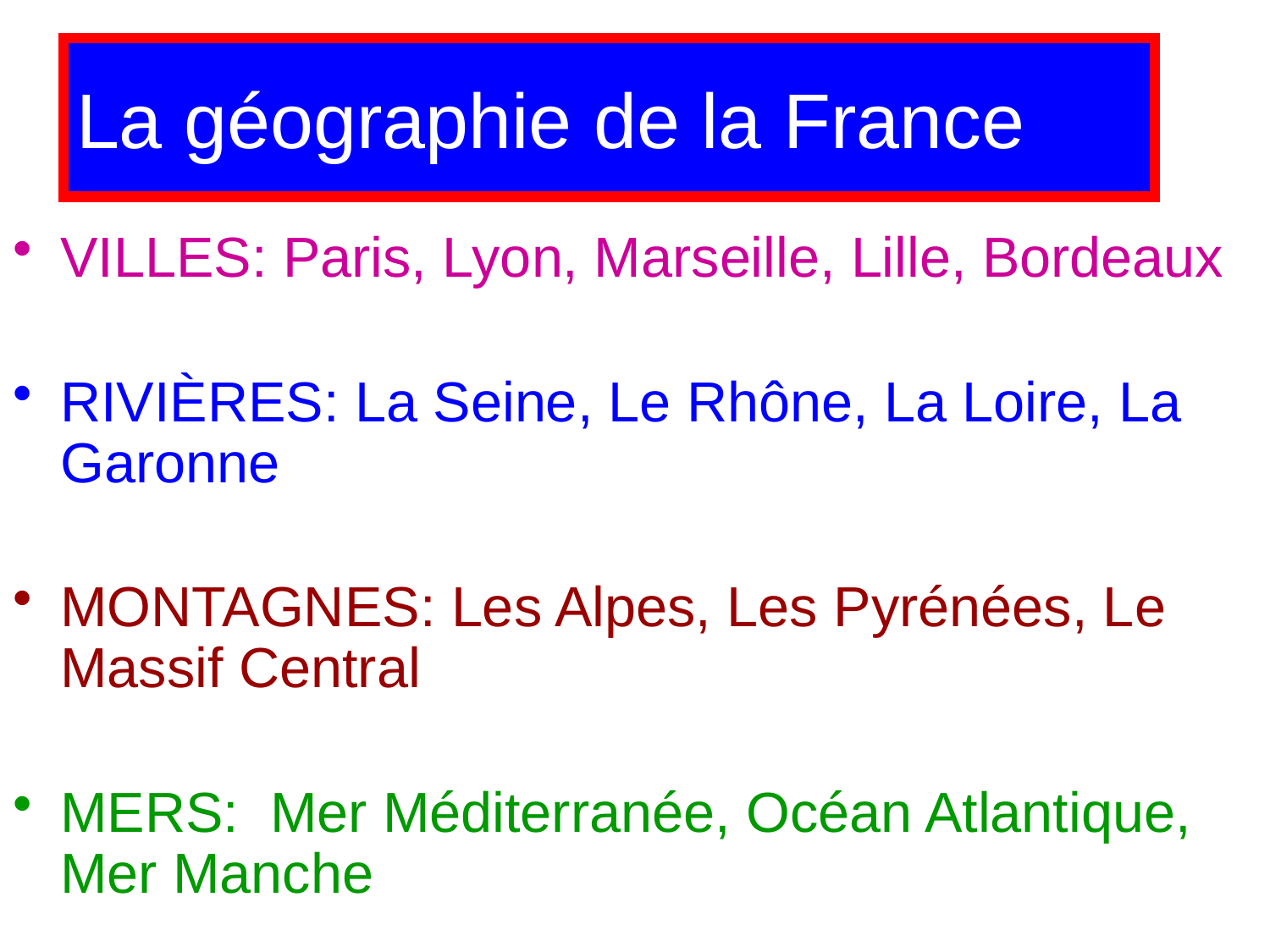

# La géographie de la France
VILLES: Paris, Lyon, Marseille, Lille, Bordeaux

RIVIÈRES: La Seine, Le Rhône, La Loire, La Garonne

MONTAGNES: Les Alpes, Les Pyrénées, Le Massif Central

MERS:  Mer Méditerranée, Océan Atlantique, Mer Manche